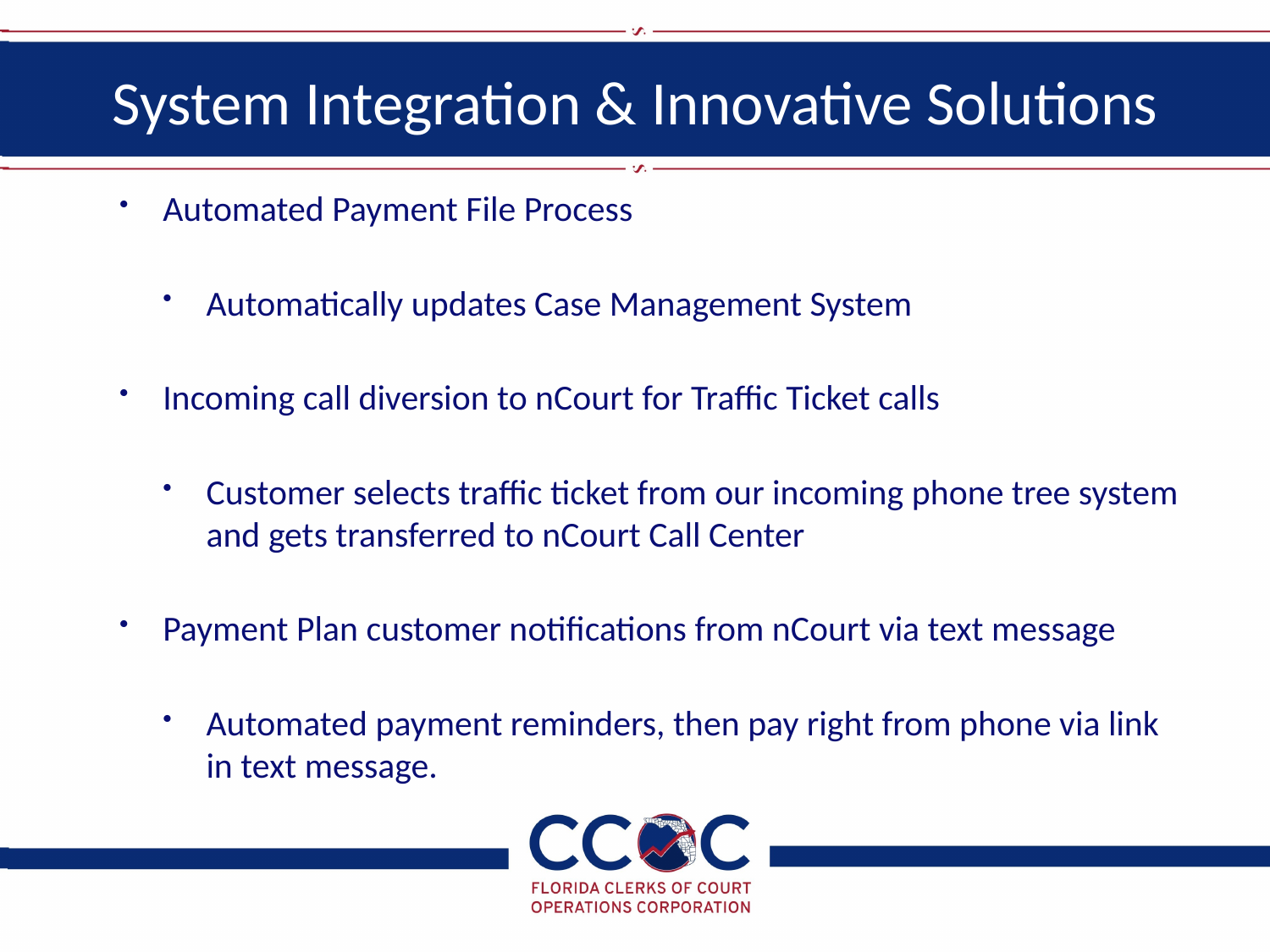

# System Integration & Innovative Solutions
Automated Payment File Process
Automatically updates Case Management System
Incoming call diversion to nCourt for Traffic Ticket calls
Customer selects traffic ticket from our incoming phone tree system and gets transferred to nCourt Call Center
Payment Plan customer notifications from nCourt via text message
Automated payment reminders, then pay right from phone via link in text message.